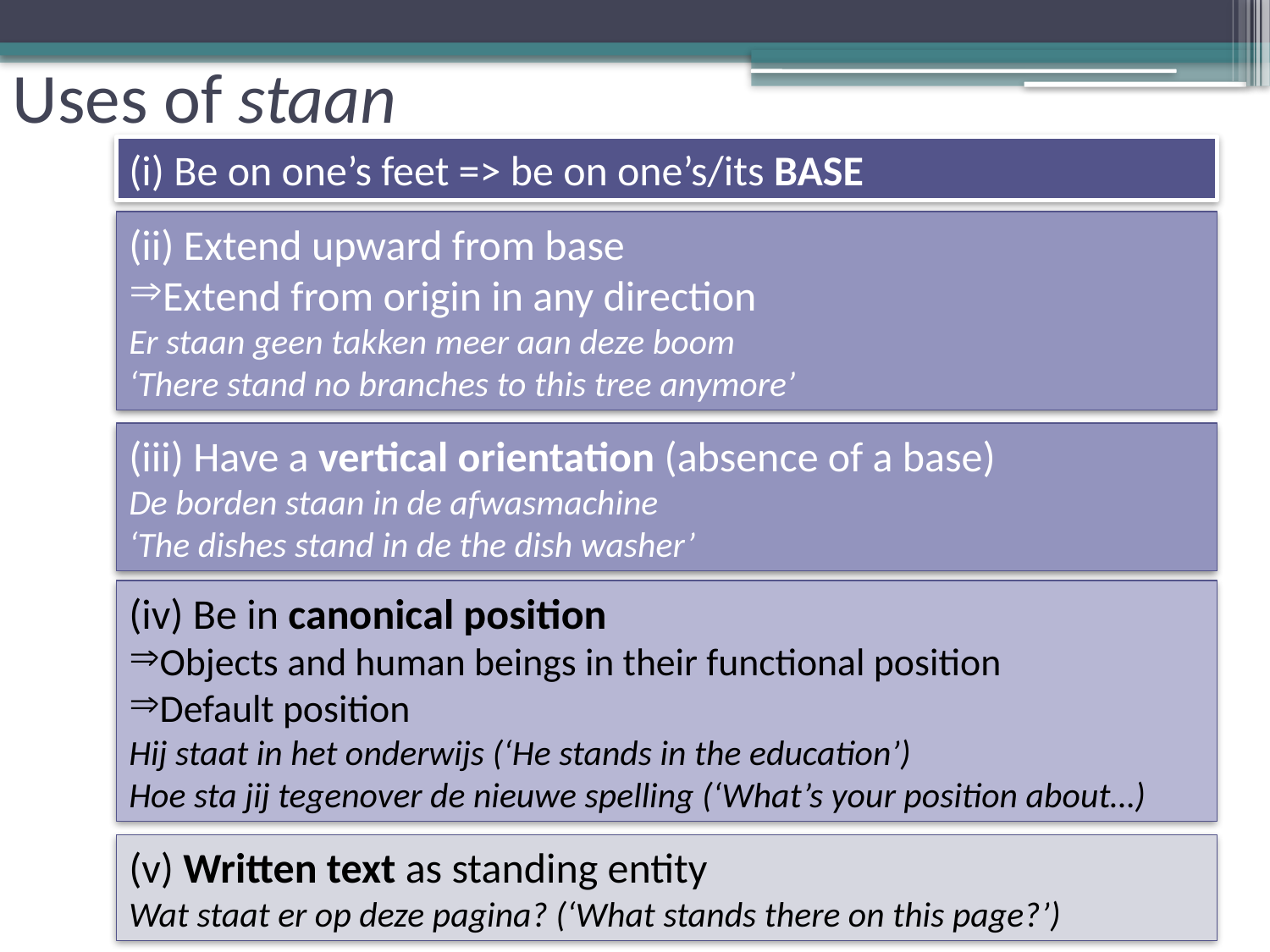

# Uses of staan
(i) Be on one’s feet => be on one’s/its BASE
(ii) Extend upward from base
Extend from origin in any direction
Er staan geen takken meer aan deze boom
‘There stand no branches to this tree anymore’
(iii) Have a vertical orientation (absence of a base)
De borden staan in de afwasmachine
‘The dishes stand in de the dish washer’
(iv) Be in canonical position
Objects and human beings in their functional position
Default position
Hij staat in het onderwijs (‘He stands in the education’)
Hoe sta jij tegenover de nieuwe spelling (‘What’s your position about…)
(v) Written text as standing entity
Wat staat er op deze pagina? (‘What stands there on this page?’)